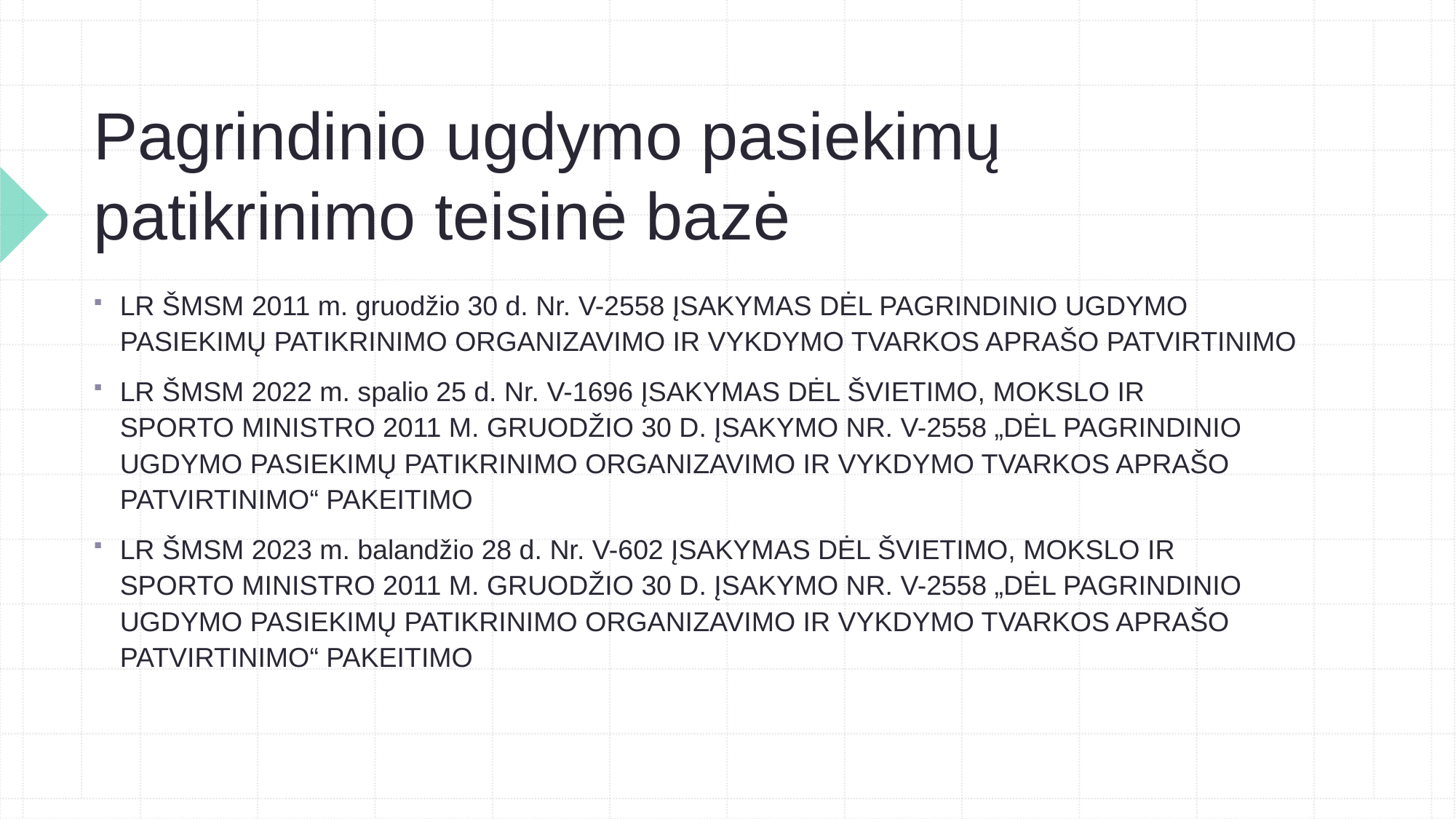

# Pagrindinio ugdymo pasiekimų patikrinimo teisinė bazė
LR ŠMSM 2011 m. gruodžio 30 d. Nr. V-2558 ĮSAKYMAS DĖL PAGRINDINIO UGDYMO PASIEKIMŲ PATIKRINIMO ORGANIZAVIMO IR VYKDYMO TVARKOS APRAŠO PATVIRTINIMO
LR ŠMSM 2022 m. spalio 25 d. Nr. V-1696 ĮSAKYMAS DĖL ŠVIETIMO, MOKSLO IR SPORTO MINISTRO 2011 M. GRUODŽIO 30 D. ĮSAKYMO NR. V-2558 „DĖL PAGRINDINIO UGDYMO PASIEKIMŲ PATIKRINIMO ORGANIZAVIMO IR VYKDYMO TVARKOS APRAŠO PATVIRTINIMO“ PAKEITIMO
LR ŠMSM 2023 m. balandžio 28 d. Nr. V-602 ĮSAKYMAS DĖL ŠVIETIMO, MOKSLO IR SPORTO MINISTRO 2011 M. GRUODŽIO 30 D. ĮSAKYMO NR. V-2558 „DĖL PAGRINDINIO UGDYMO PASIEKIMŲ PATIKRINIMO ORGANIZAVIMO IR VYKDYMO TVARKOS APRAŠO PATVIRTINIMO“ PAKEITIMO